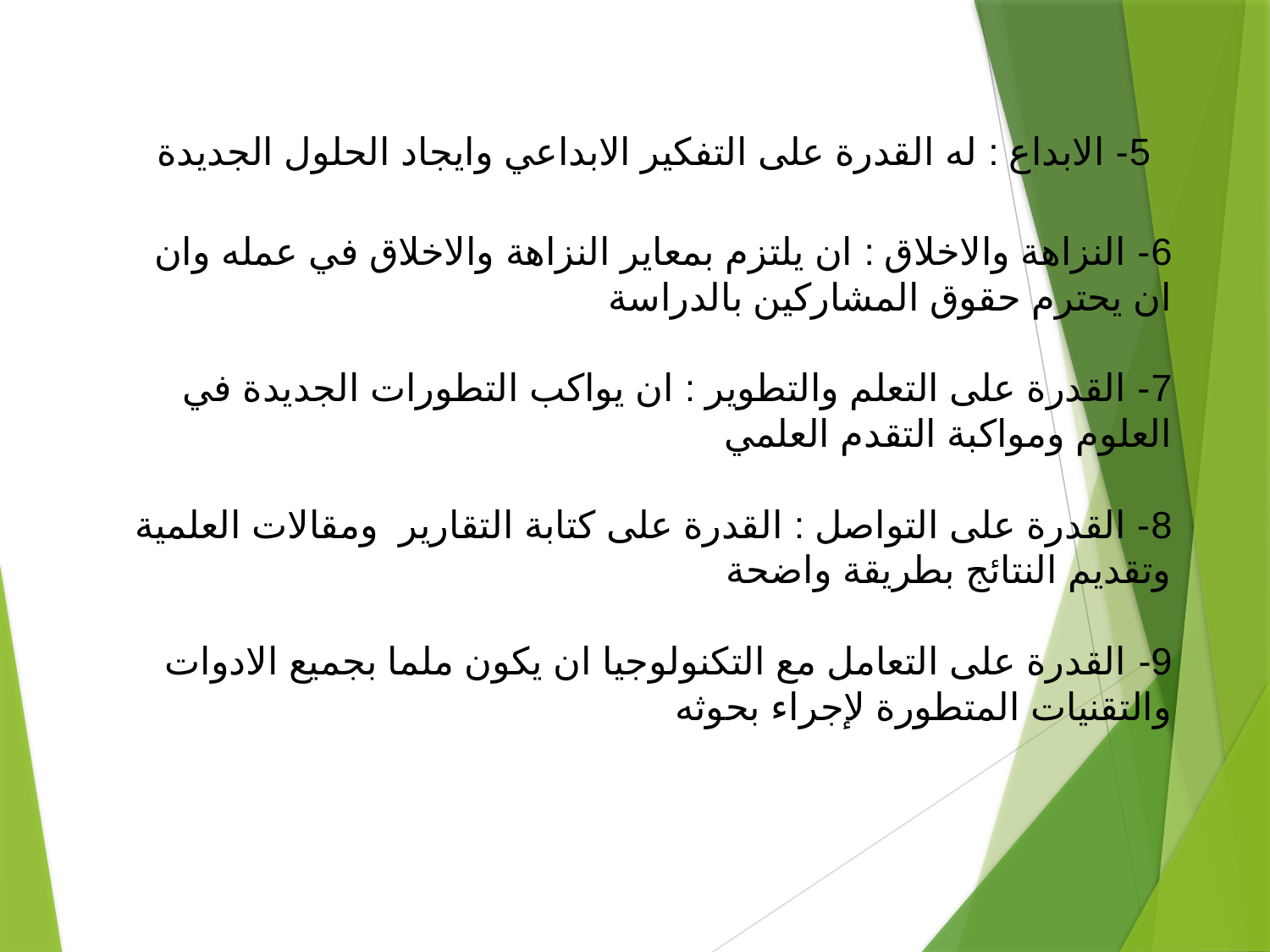

# 5- الابداع : له القدرة على التفكير الابداعي وايجاد الحلول الجديدة 6- النزاهة والاخلاق : ان يلتزم بمعاير النزاهة والاخلاق في عمله وان ان يحترم حقوق المشاركين بالدراسة 7- القدرة على التعلم والتطوير : ان يواكب التطورات الجديدة في العلوم ومواكبة التقدم العلمي 8- القدرة على التواصل : القدرة على كتابة التقارير  ومقالات العلمية وتقديم النتائج بطريقة واضحة 9- 	القدرة على التعامل مع التكنولوجيا ان يكون ملما بجميع الادوات والتقنيات المتطورة لإجراء بحوثه